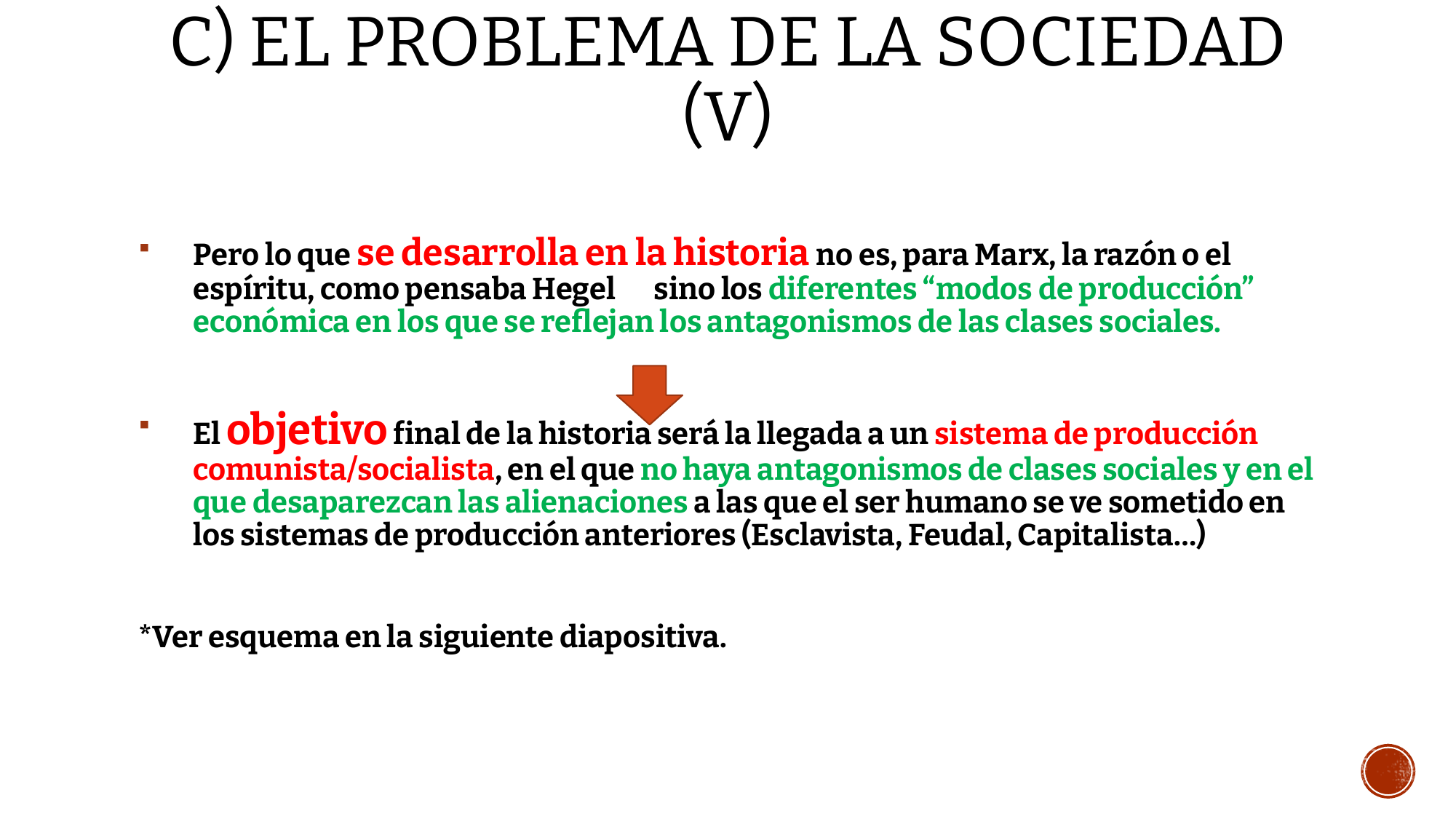

# C) El problema de la sociedad (V)
Pero lo que se desarrolla en la historia no es, para Marx, la razón o el espíritu, como pensaba Hegel       sino los diferentes “modos de producción” económica en los que se reflejan los antagonismos de las clases sociales.

El objetivo final de la historia será la llegada a un sistema de producción comunista/socialista, en el que no haya antagonismos de clases sociales y en el que desaparezcan las alienaciones a las que el ser humano se ve sometido en los sistemas de producción anteriores (Esclavista, Feudal, Capitalista…)

*Ver esquema en la siguiente diapositiva.